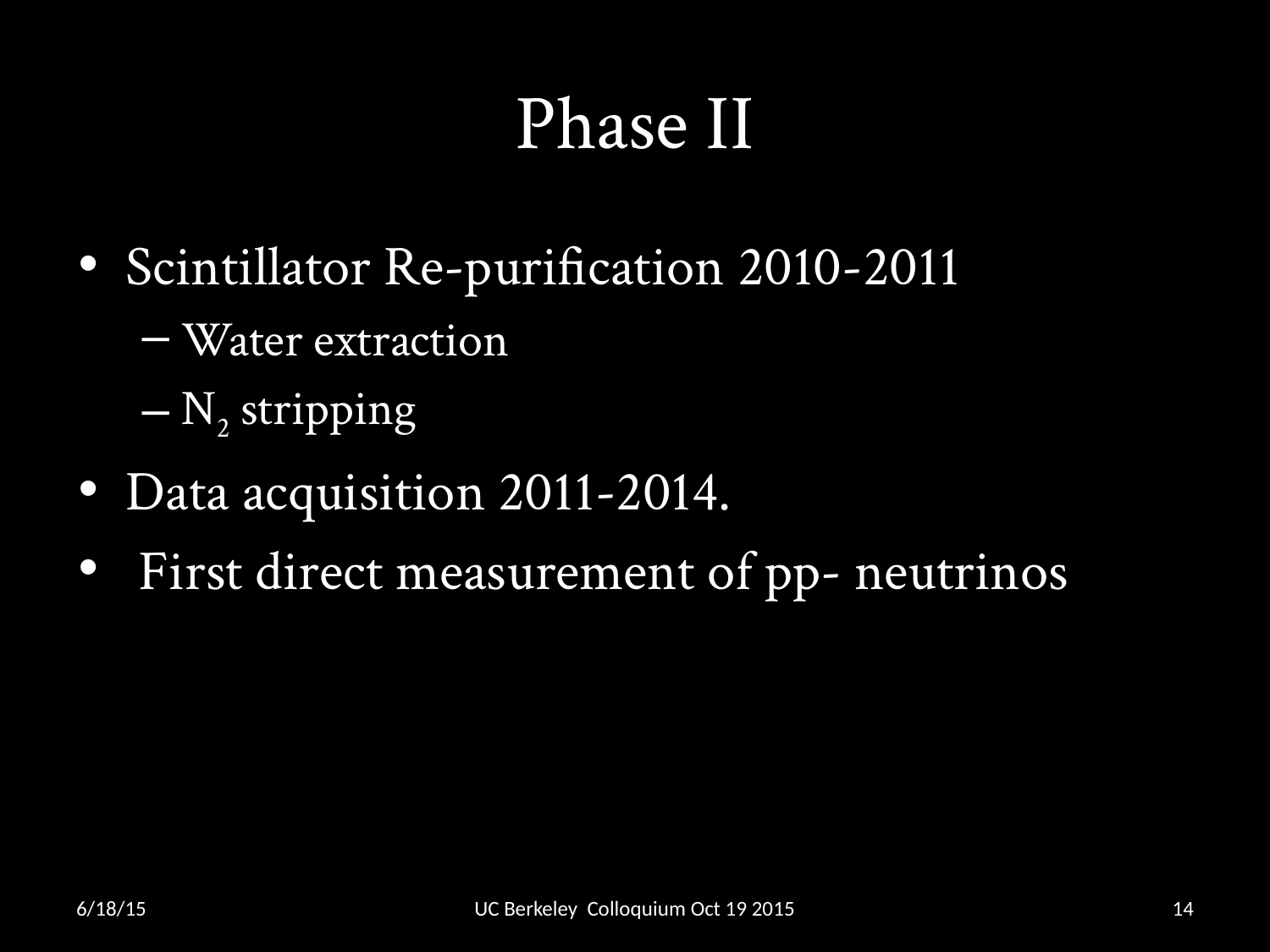

# Phase II
Scintillator Re-purification 2010-2011
Water extraction
N2 stripping
Data acquisition 2011-2014.
 First direct measurement of pp- neutrinos
6/18/15
UC Berkeley  Colloquium Oct 19 2015
14